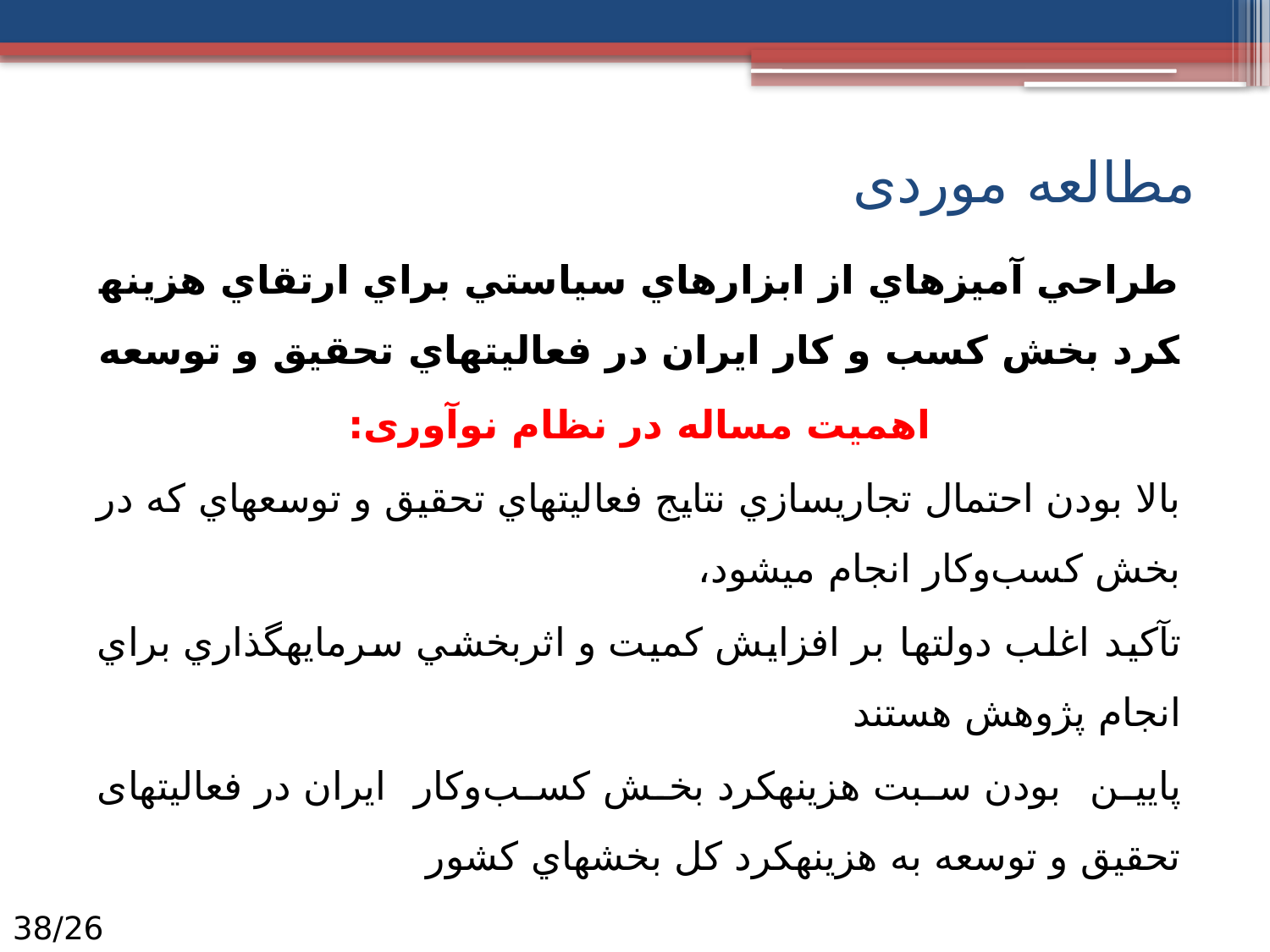

# مطالعه موردی
طراحي آميزه­اي از ابزارهاي سياستي براي ارتقاي هزينه­كرد بخش كسب و كار ايران در فعاليت­هاي تحقيق و توسعه
اهمیت مساله در نظام نوآوری:
بالا بودن احتمال تجاري­سازي نتايج فعاليت­هاي تحقيق و توسعه­اي که در بخش کسب‌وکار انجام می­شود،
تآکید اغلب دولت­ها بر افزايش كميت و اثربخشي سرمايه­گذاري براي انجام پژوهش هستند
پایین بودن سبت هزینه­کرد بخش کسب‌وکار ایران در فعالیت­های تحقیق و توسعه به هزينه­كرد كل بخش­هاي کشور
26/38